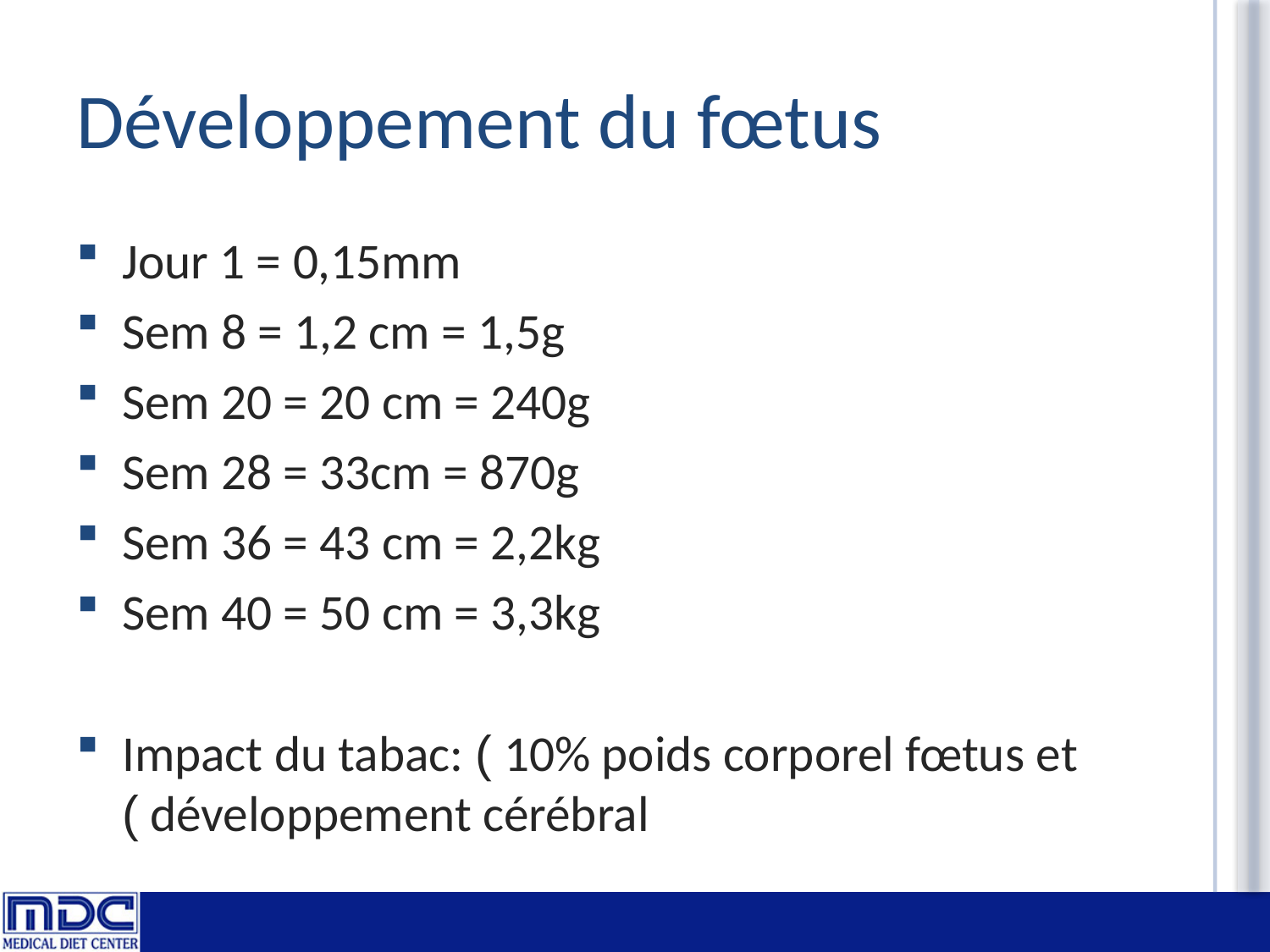

# Développement du fœtus
Jour 1 = 0,15mm
Sem 8 = 1,2 cm = 1,5g
Sem 20 = 20 cm = 240g
Sem 28 = 33cm = 870g
Sem 36 = 43 cm = 2,2kg
Sem 40 = 50 cm = 3,3kg

Impact du tabac: ( 10% poids corporel fœtus et ( développement cérébral